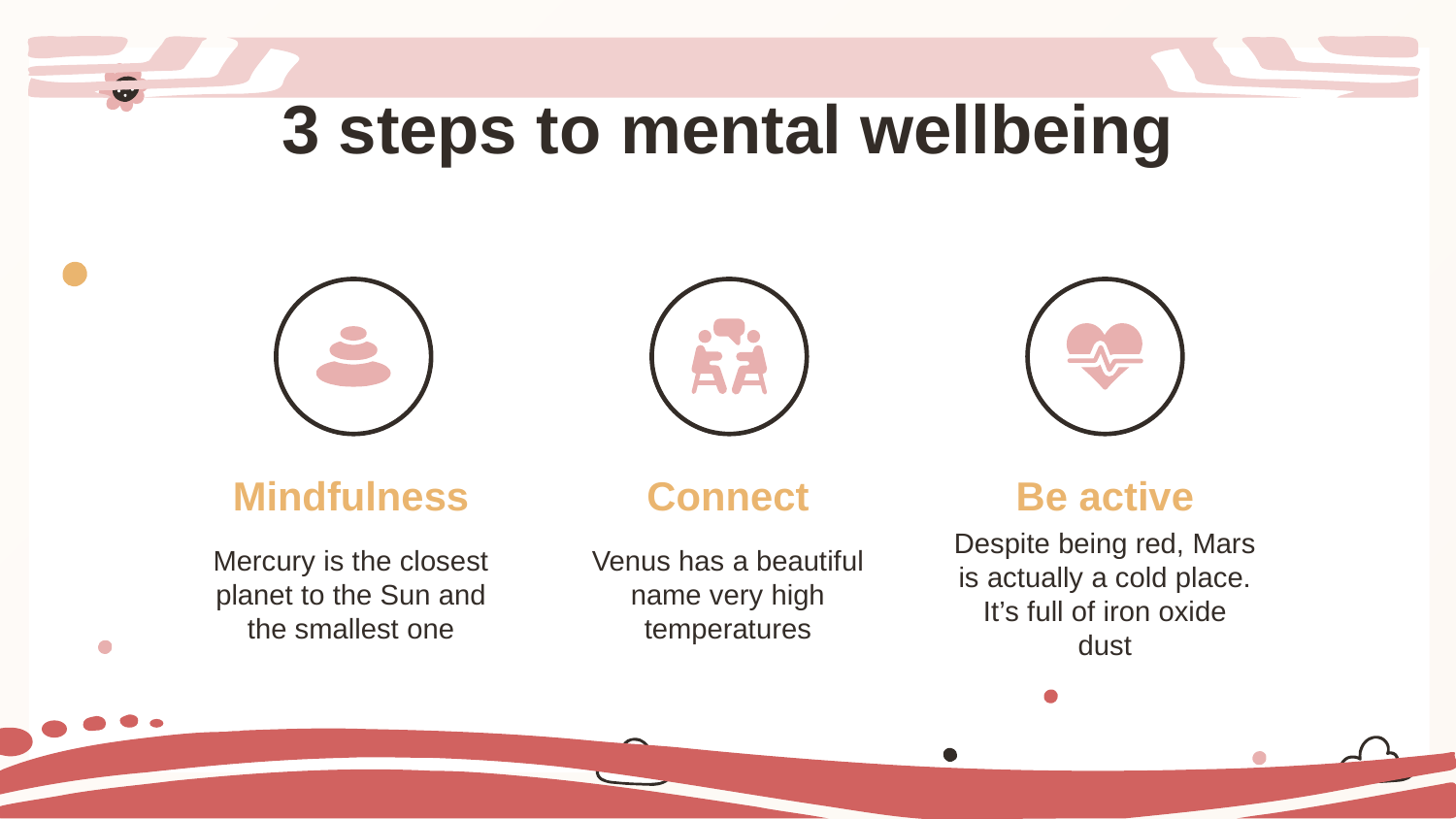

# 3 steps to mental wellbeing

Mindfulness
Connect
Be active
Mercury is the closest planet to the Sun and the smallest one
Venus has a beautiful name very high temperatures
Despite being red, Mars is actually a cold place. It’s full of iron oxide dust